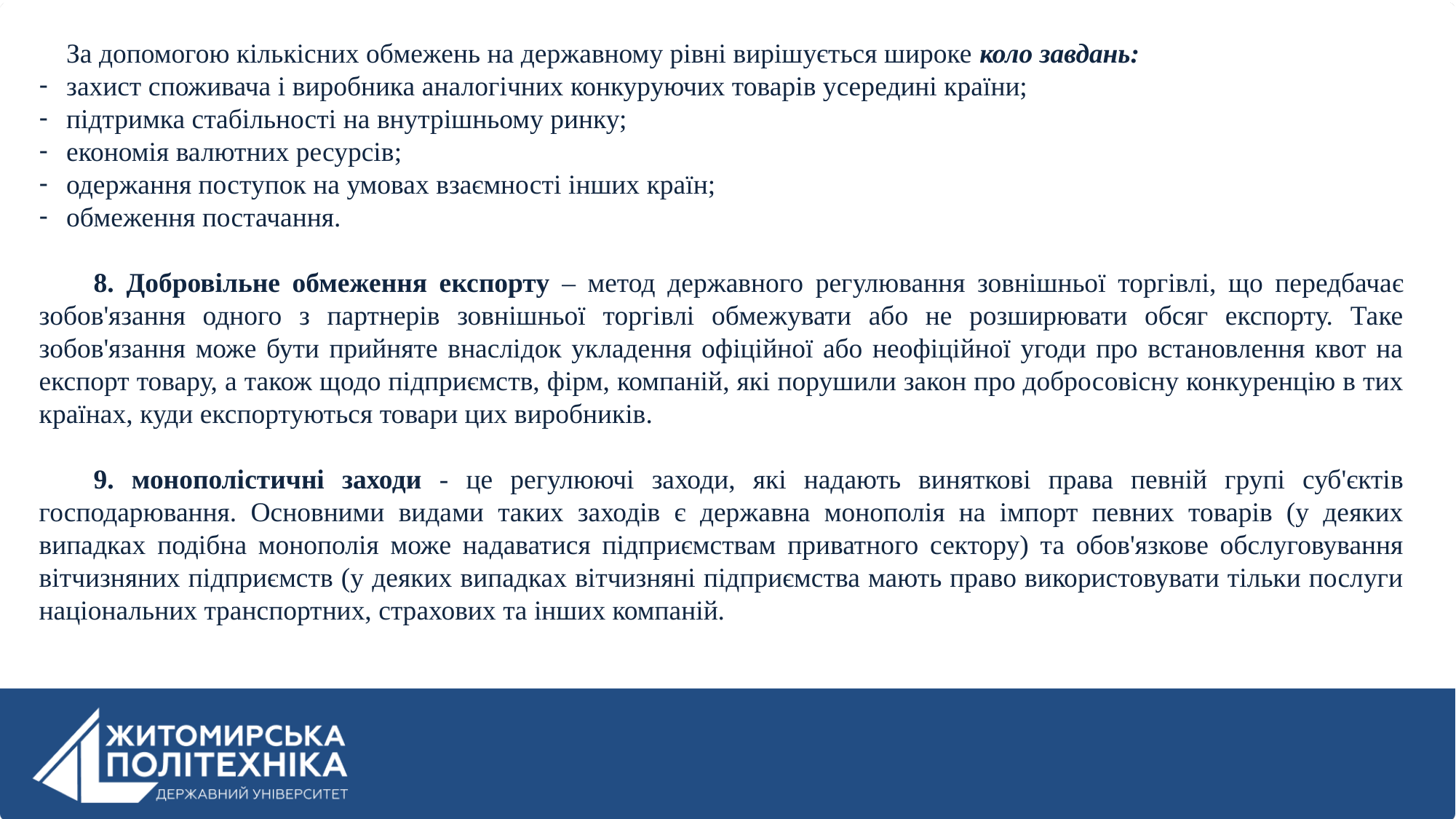

За допомогою кількісних обмежень на державному рівні вирішується широке коло завдань:
захист споживача і виробника аналогічних конкуруючих товарів усередині країни;
підтримка стабільності на внутрішньому ринку;
економія валютних ресурсів;
одержання поступок на умовах взаємності інших країн;
обмеження постачання.

8. Добровільне обмеження експорту – метод державного регулювання зовнішньої торгівлі, що передбачає зобов'язання одного з партнерів зовнішньої торгівлі обмежувати або не розширювати обсяг експорту. Таке зобов'язання може бути прийняте внаслідок укладення офіційної або неофіційної угоди про встановлення квот на експорт товару, а також щодо підприємств, фірм, компаній, які порушили закон про добросовісну конкуренцію в тих країнах, куди експортуються товари цих виробників.

9. монополістичні заходи - це регулюючі заходи, які надають виняткові права певній групі суб'єктів господарювання. Основними видами таких заходів є державна монополія на імпорт певних товарів (у деяких випадках подібна монополія може надаватися підприємствам приватного сектору) та обов'язкове обслуговування вітчизняних підприємств (у деяких випадках вітчизняні підприємства мають право використовувати тільки послуги національних транспортних, страхових та інших компаній.